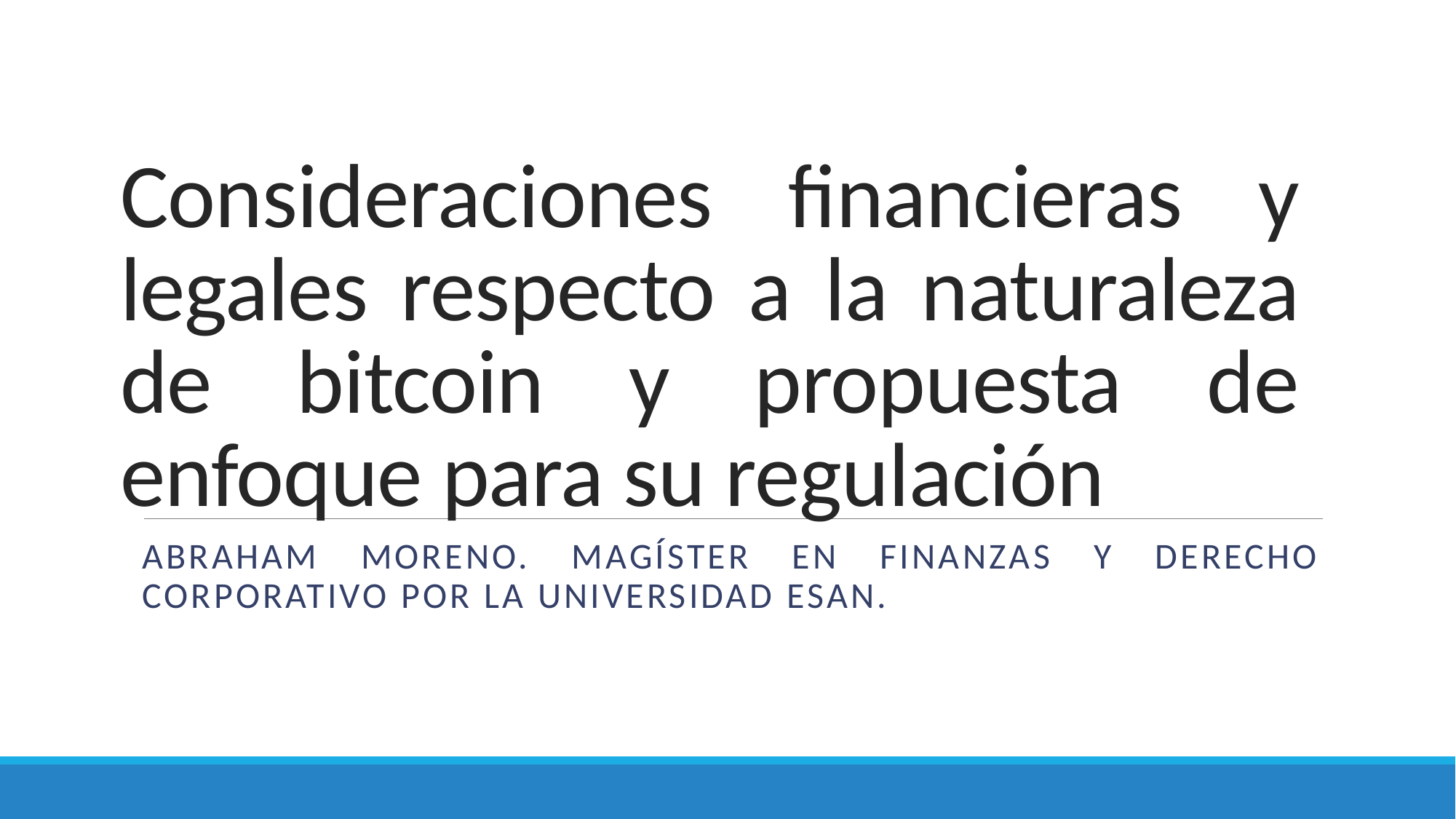

# Consideraciones financieras y legales respecto a la naturaleza de bitcoin y propuesta de enfoque para su regulación
Abraham moreno. MAGÍSTER EN FINANZAS Y DERECHO CORPORATIVO POR LA UNIVERSIDAD ESAN.